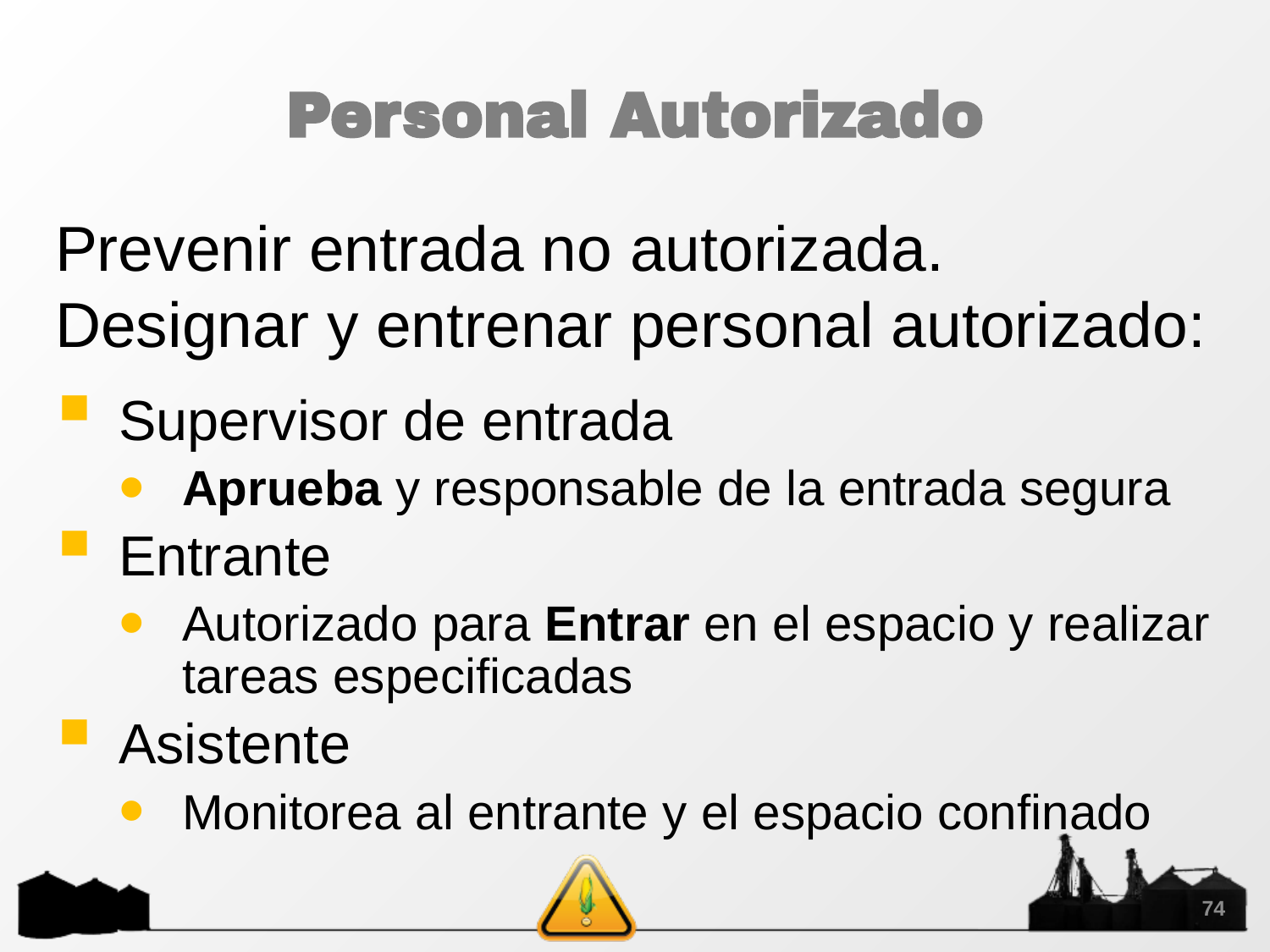

# Personal Autorizado
Prevenir entrada no autorizada. Designar y entrenar personal autorizado:
Supervisor de entrada
Aprueba y responsable de la entrada segura
Entrante
Autorizado para Entrar en el espacio y realizar tareas especificadas
Asistente
Monitorea al entrante y el espacio confinado
74